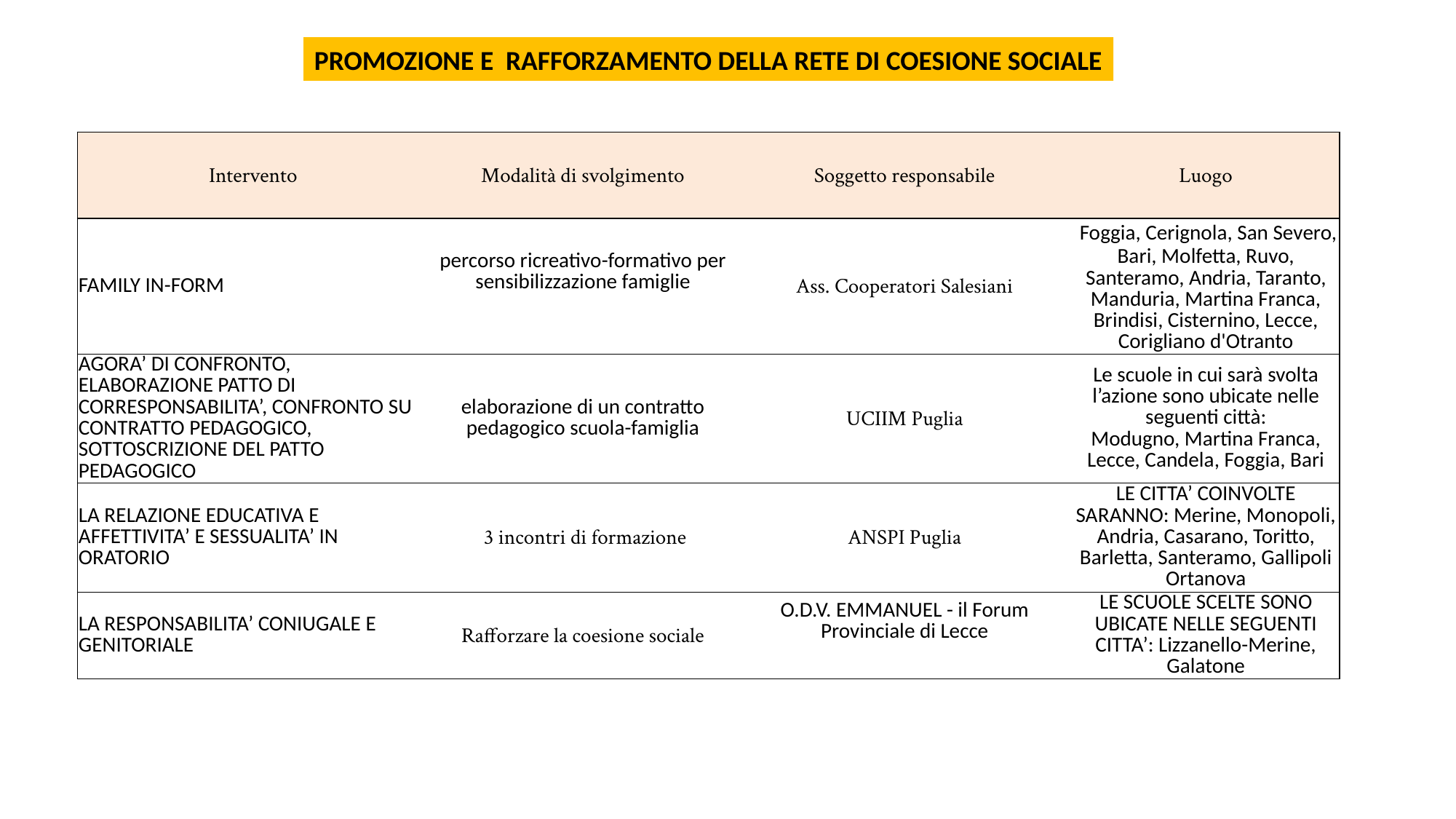

PROMOZIONE E  RAFFORZAMENTO DELLA RETE DI COESIONE SOCIALE
| Intervento | Modalità di svolgimento | Soggetto responsabile | Luogo |
| --- | --- | --- | --- |
| FAMILY IN-FORM | percorso ricreativo-formativo per sensibilizzazione famiglie | Ass. Cooperatori Salesiani | Foggia, Cerignola, San Severo, Bari, Molfetta, Ruvo, Santeramo, Andria, Taranto, Manduria, Martina Franca, Brindisi, Cisternino, Lecce, Corigliano d'Otranto |
| AGORA’ DI CONFRONTO, ELABORAZIONE PATTO DI CORRESPONSABILITA’, CONFRONTO SU CONTRATTO PEDAGOGICO, SOTTOSCRIZIONE DEL PATTO PEDAGOGICO | elaborazione di un contratto pedagogico scuola-famiglia | UCIIM Puglia | Le scuole in cui sarà svolta l’azione sono ubicate nelle seguenti città: Modugno, Martina Franca, Lecce, Candela, Foggia, Bari |
| LA RELAZIONE EDUCATIVA E AFFETTIVITA’ E SESSUALITA’ IN ORATORIO | 3 incontri di formazione | ANSPI Puglia | LE CITTA’ COINVOLTE SARANNO: Merine, Monopoli, Andria, Casarano, Toritto, Barletta, Santeramo, Gallipoli Ortanova |
| LA RESPONSABILITA’ CONIUGALE E GENITORIALE | Rafforzare la coesione sociale | O.D.V. EMMANUEL - il Forum Provinciale di Lecce | LE SCUOLE SCELTE SONO UBICATE NELLE SEGUENTI CITTA’: Lizzanello-Merine, Galatone |